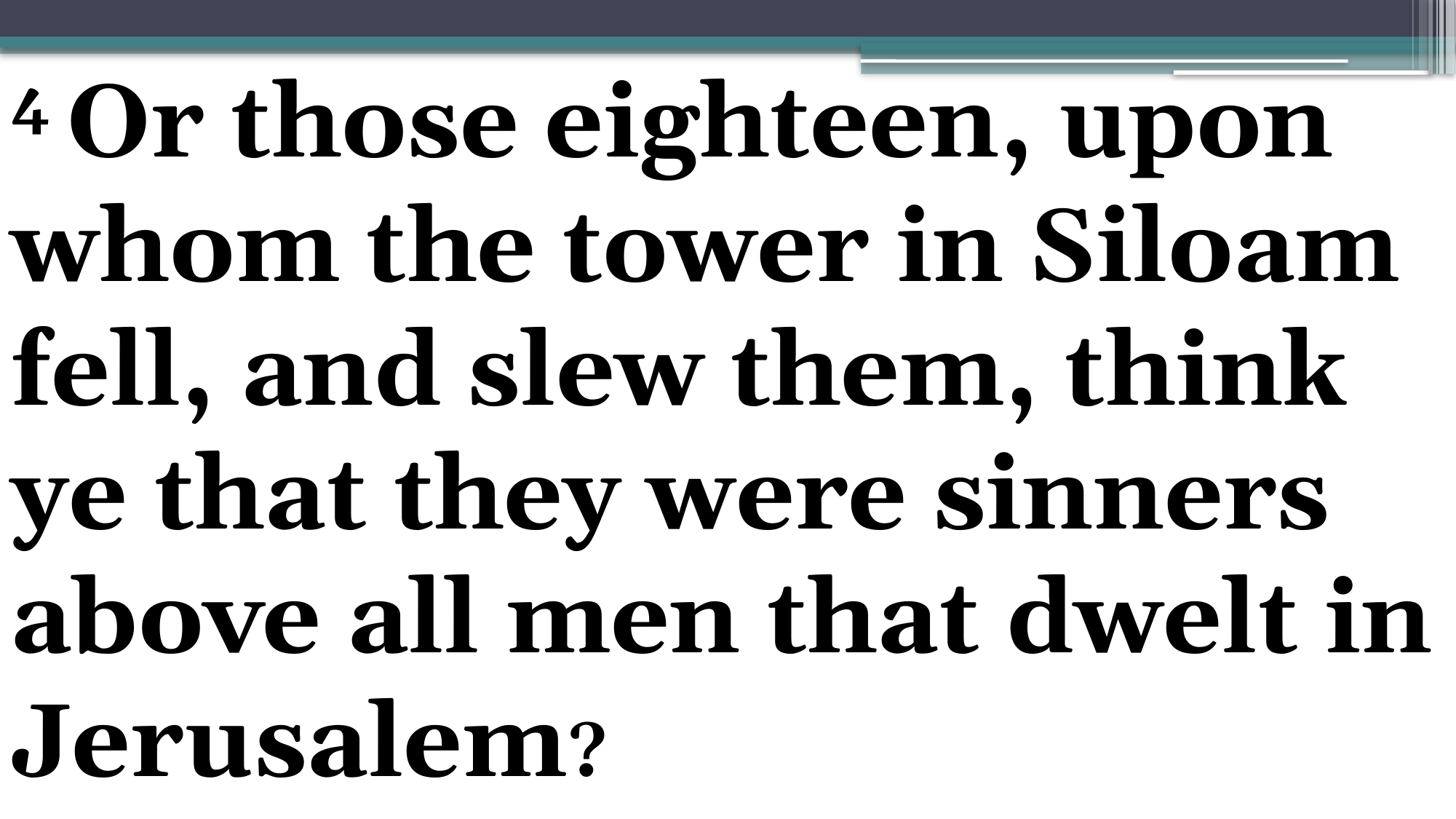

4 Or those eighteen, upon whom the tower in Siloam fell, and slew them, think ye that they were sinners above all men that dwelt in Jerusalem?